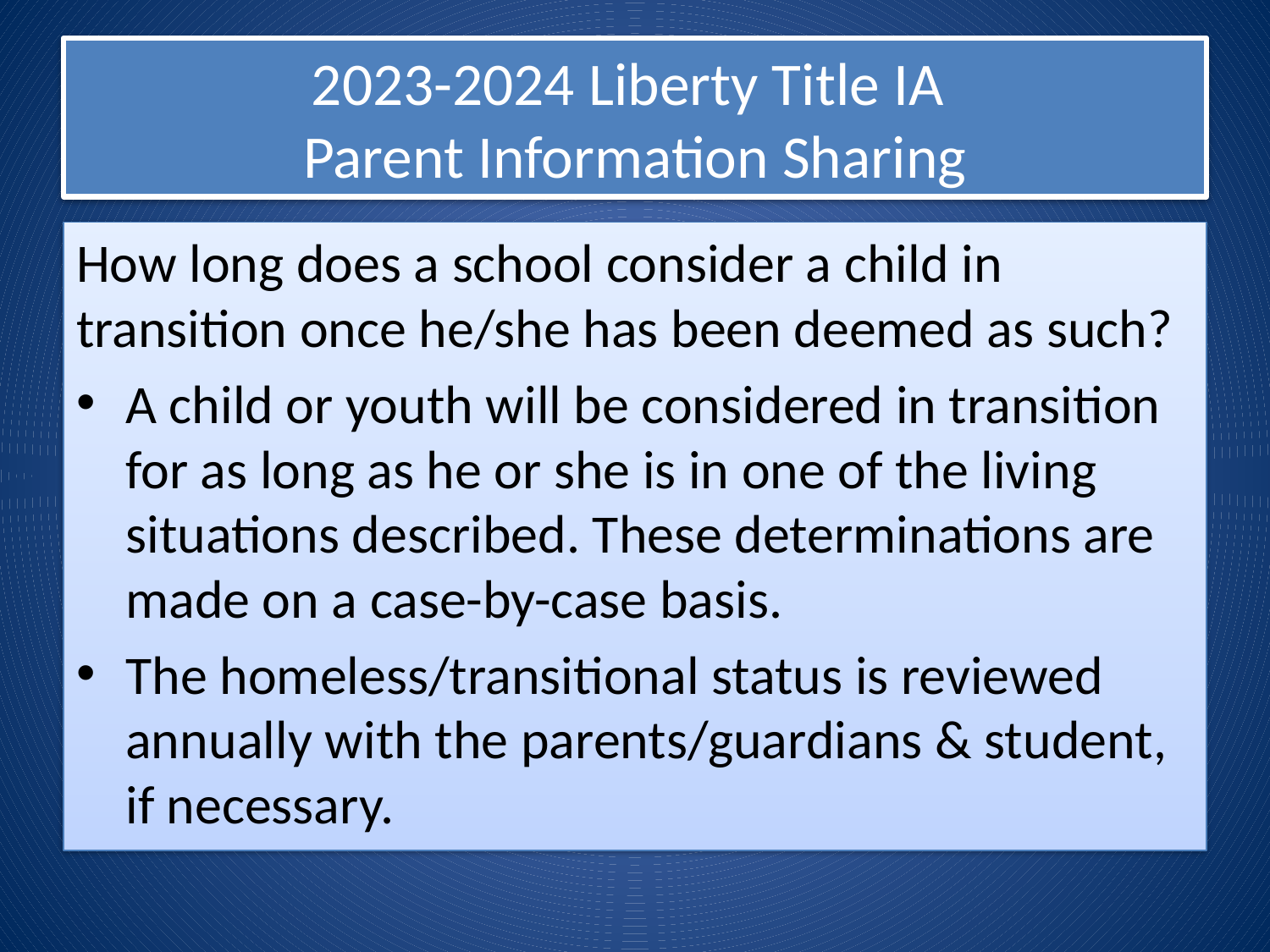

# 2023-2024 Liberty Title IA Parent Information Sharing
How long does a school consider a child in transition once he/she has been deemed as such?
A child or youth will be considered in transition for as long as he or she is in one of the living situations described. These determinations are made on a case-by-case basis.
The homeless/transitional status is reviewed annually with the parents/guardians & student, if necessary.